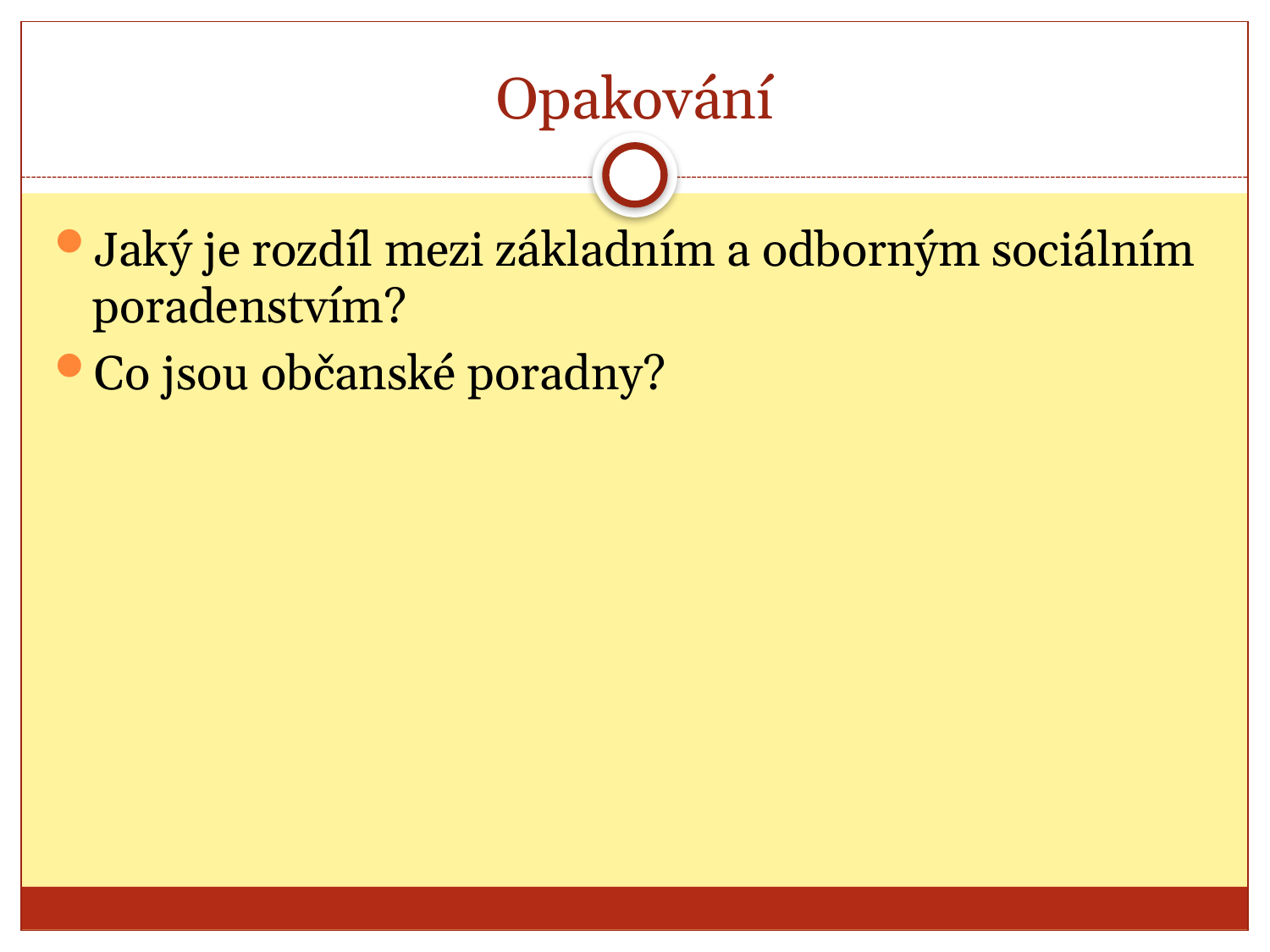

# Opakování
Jaký je rozdíl mezi základním a odborným sociálním poradenstvím?
Co jsou občanské poradny?